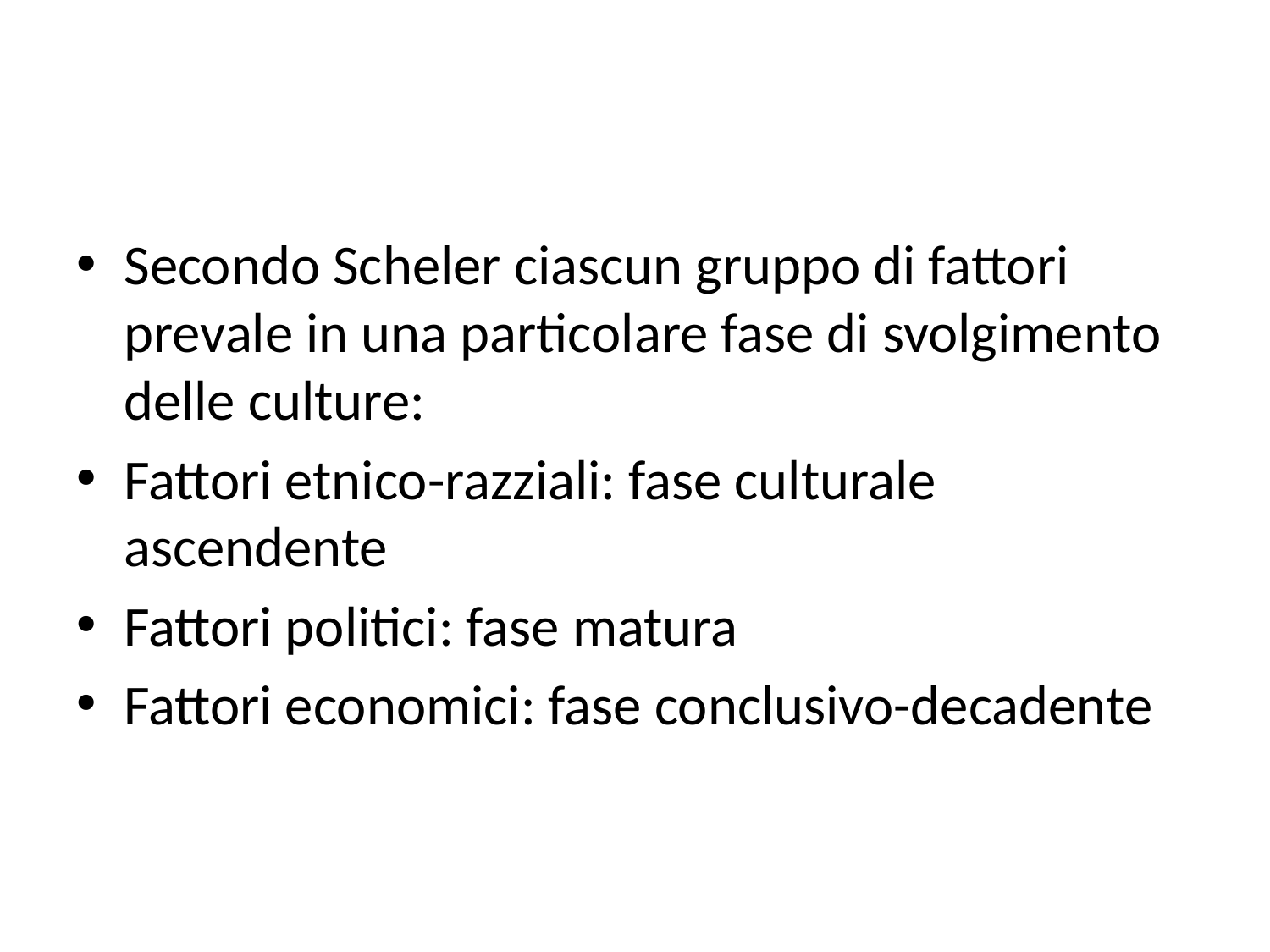

#
Secondo Scheler ciascun gruppo di fattori prevale in una particolare fase di svolgimento delle culture:
Fattori etnico-razziali: fase culturale ascendente
Fattori politici: fase matura
Fattori economici: fase conclusivo-decadente